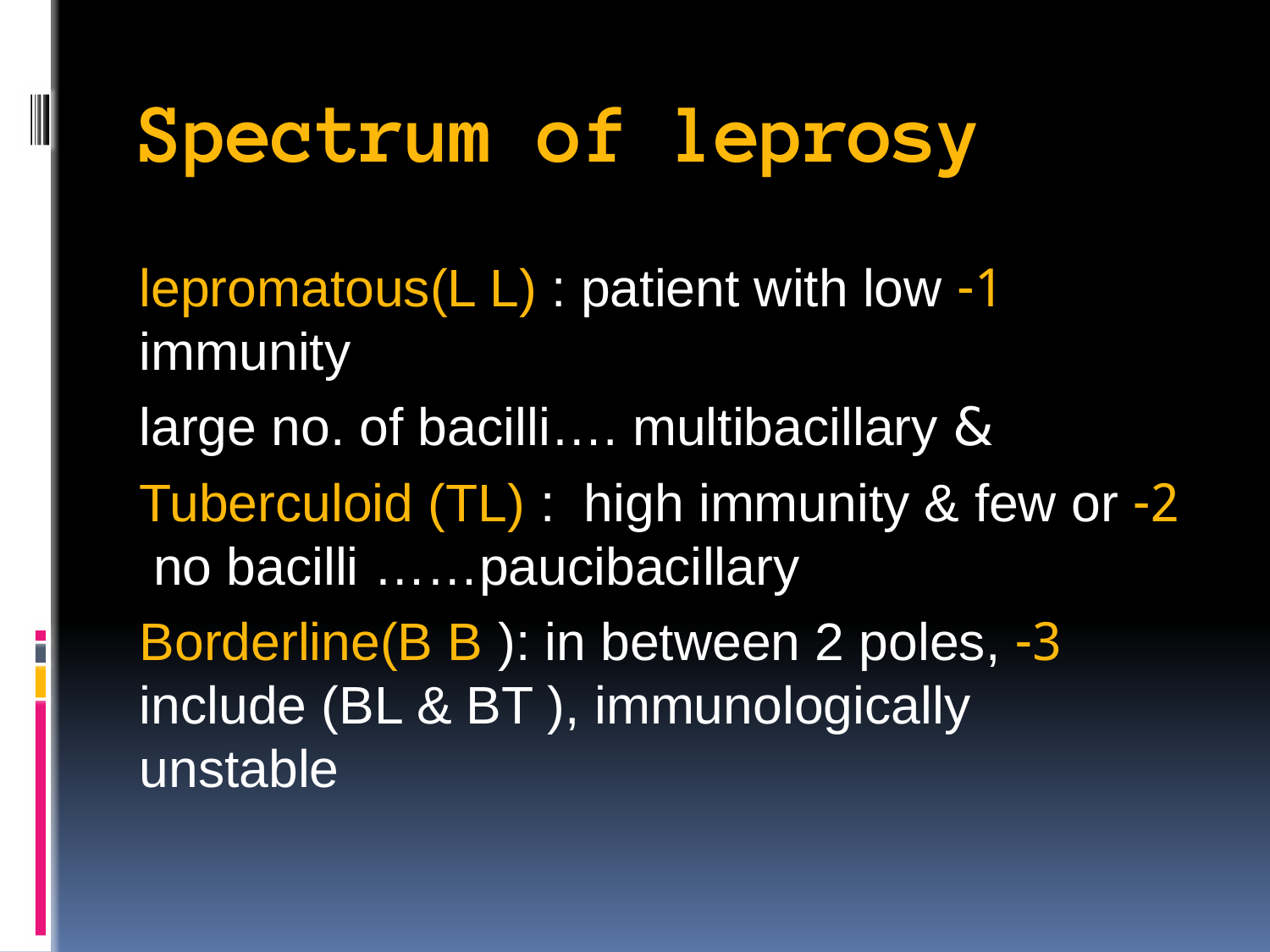

# Spectrum of leprosy
1- lepromatous(L L) : patient with low immunity
    & large no. of bacilli…. multibacillary
2- Tuberculoid (TL) :  high immunity & few or no bacilli ……paucibacillary
3- Borderline(B B ): in between 2 poles, include (BL & BT ), immunologically unstable